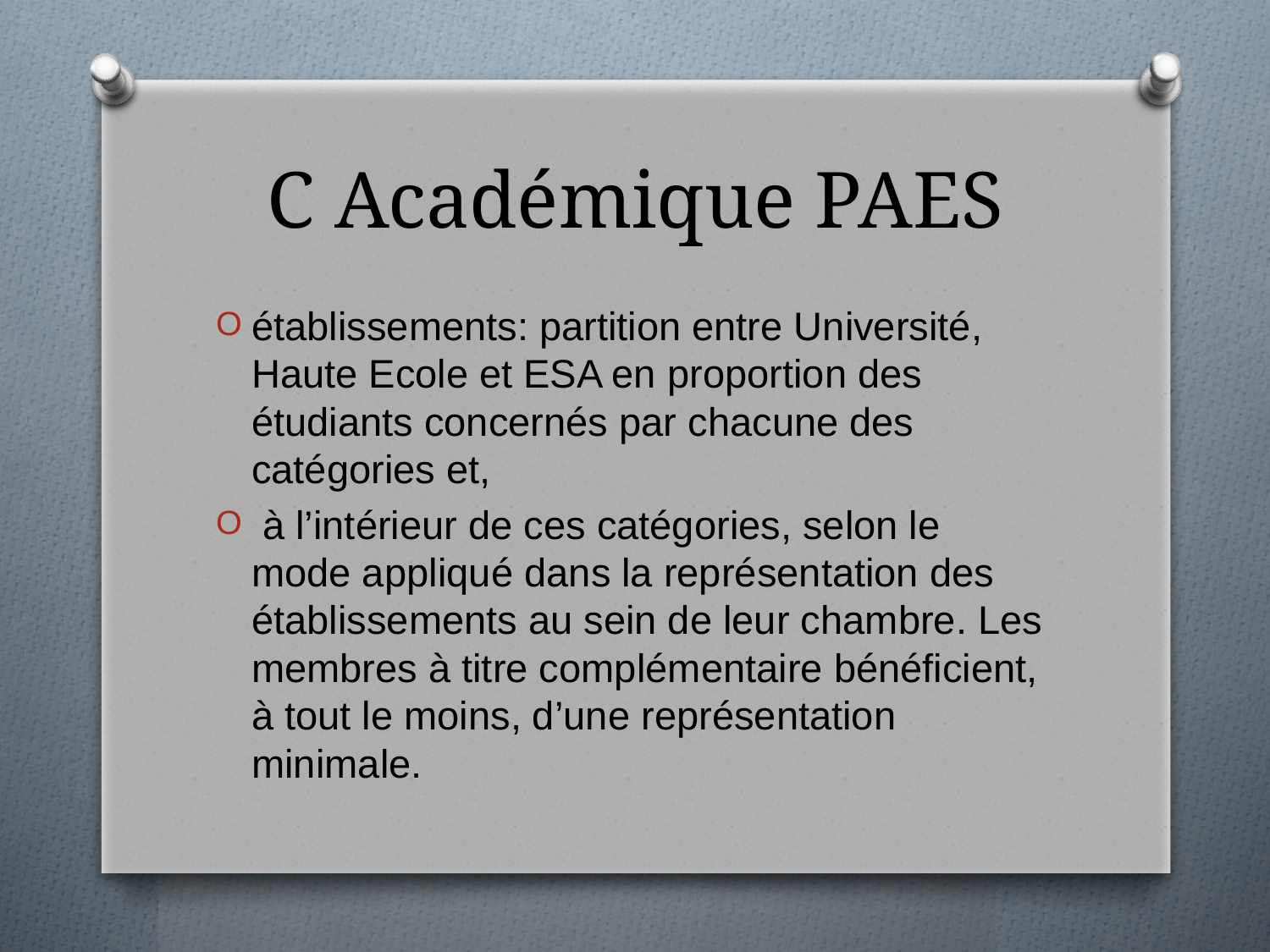

# C Académique PAES
établissements: partition entre Université, Haute Ecole et ESA en proportion des étudiants concernés par chacune des catégories et,
 à l’intérieur de ces catégories, selon le mode appliqué dans la représentation des établissements au sein de leur chambre. Les membres à titre complémentaire bénéficient, à tout le moins, d’une représentation minimale.